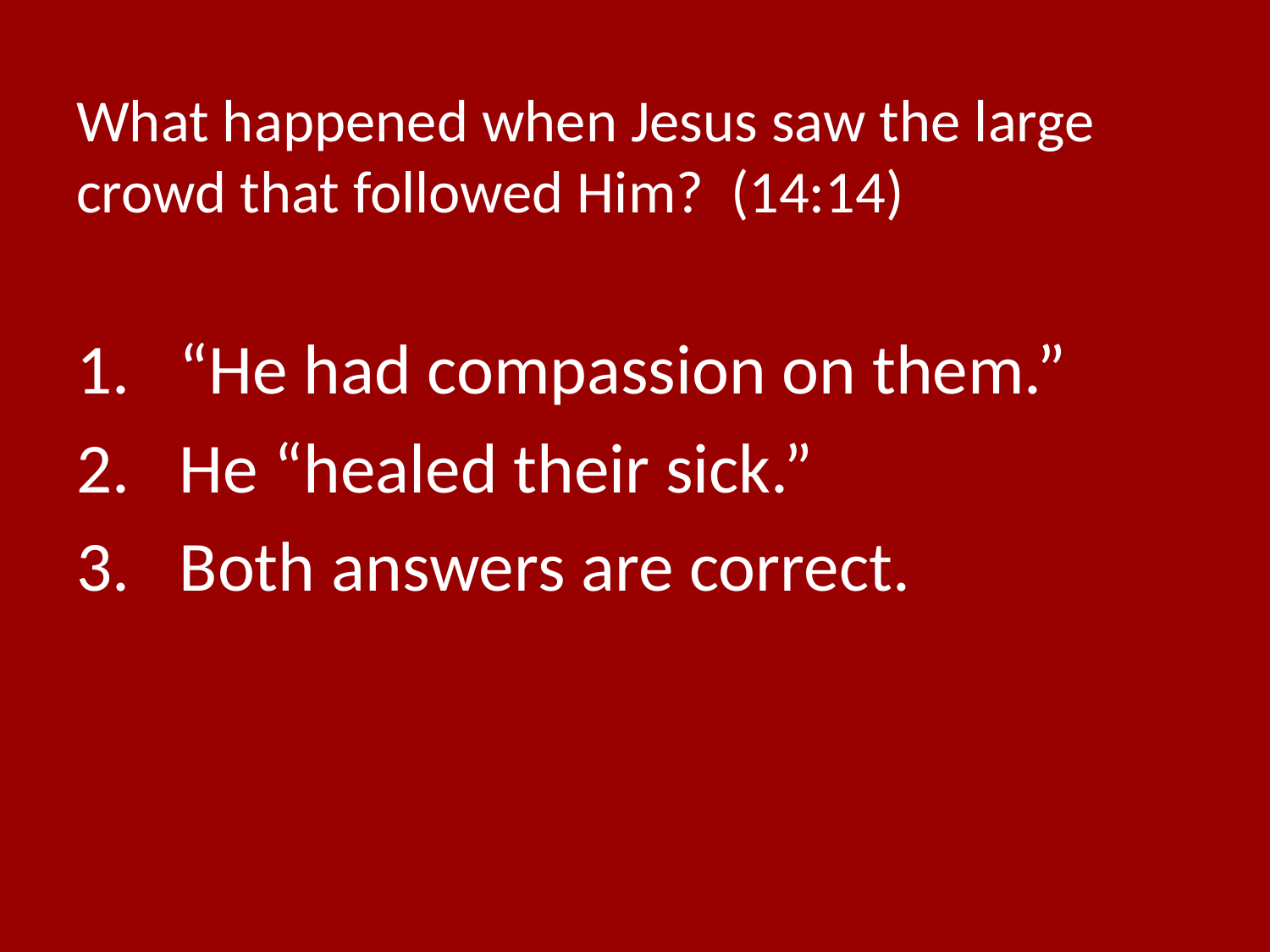

# What happened when Jesus saw the large crowd that followed Him?  (14:14)
“He had compassion on them.”
He “healed their sick.”
Both answers are correct.